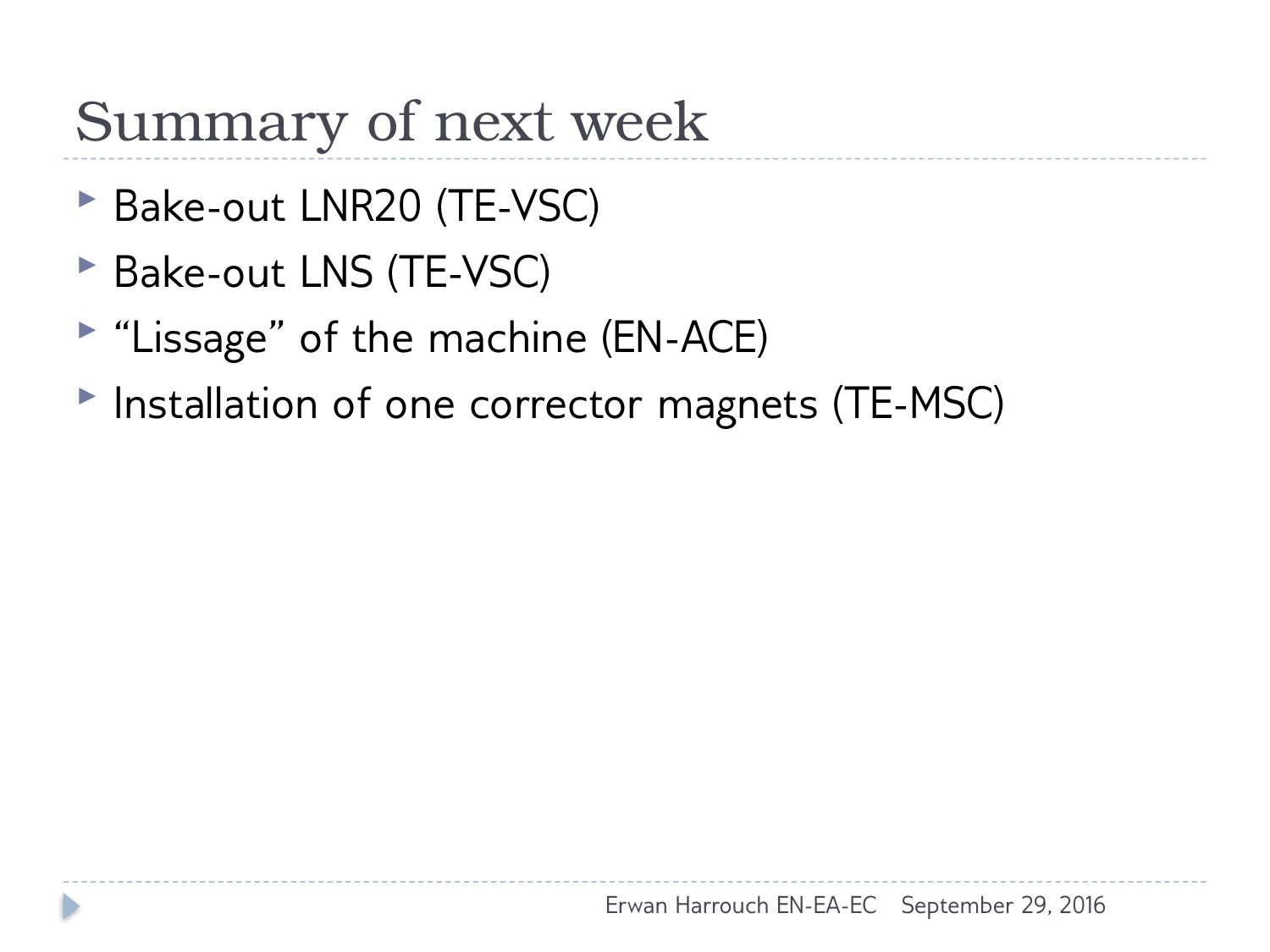

# Summary of next week
Bake-out LNR20 (TE-VSC)
Bake-out LNS (TE-VSC)
“Lissage” of the machine (EN-ACE)
Installation of one corrector magnets (TE-MSC)

Erwan Harrouch EN-EA-EC
September 29, 2016